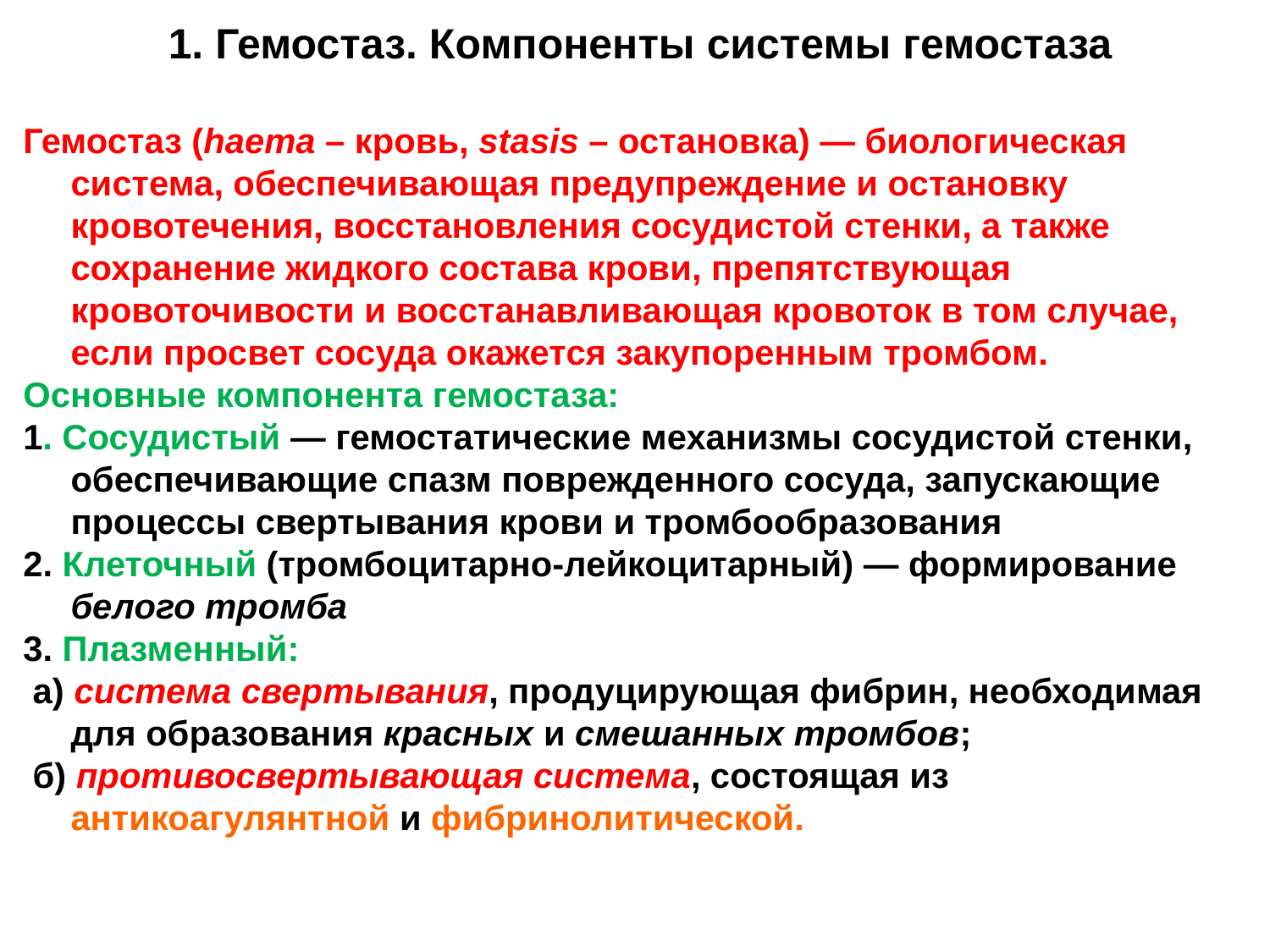

1. Гемостаз. Компоненты системы гемостаза

Гемостаз (haema – кровь, stasis – остановка) — биологическая система, обеспечивающая предупреждение и остановку кровотечения, восстановления сосудистой стенки, а также сохранение жидкого состава крови, препятствующая кровоточивости и восстанавливающая кровоток в том случае, если просвет сосуда окажется закупоренным тромбом.
Основные компонента гемостаза:
1. Сосудистый — гемостатические механизмы сосудистой стенки, обеспечивающие спазм поврежденного сосуда, запускающие процессы свертывания крови и тромбообразования
2. Клеточный (тромбоцитарно-лейкоцитарный) — формирование белого тромба
3. Плазменный:
 а) система свертывания, продуцирующая фибрин, необходимая для образования красных и смешанных тромбов;
 б) противосвертывающая система, состоящая из антикоагулянтной и фибринолитической.